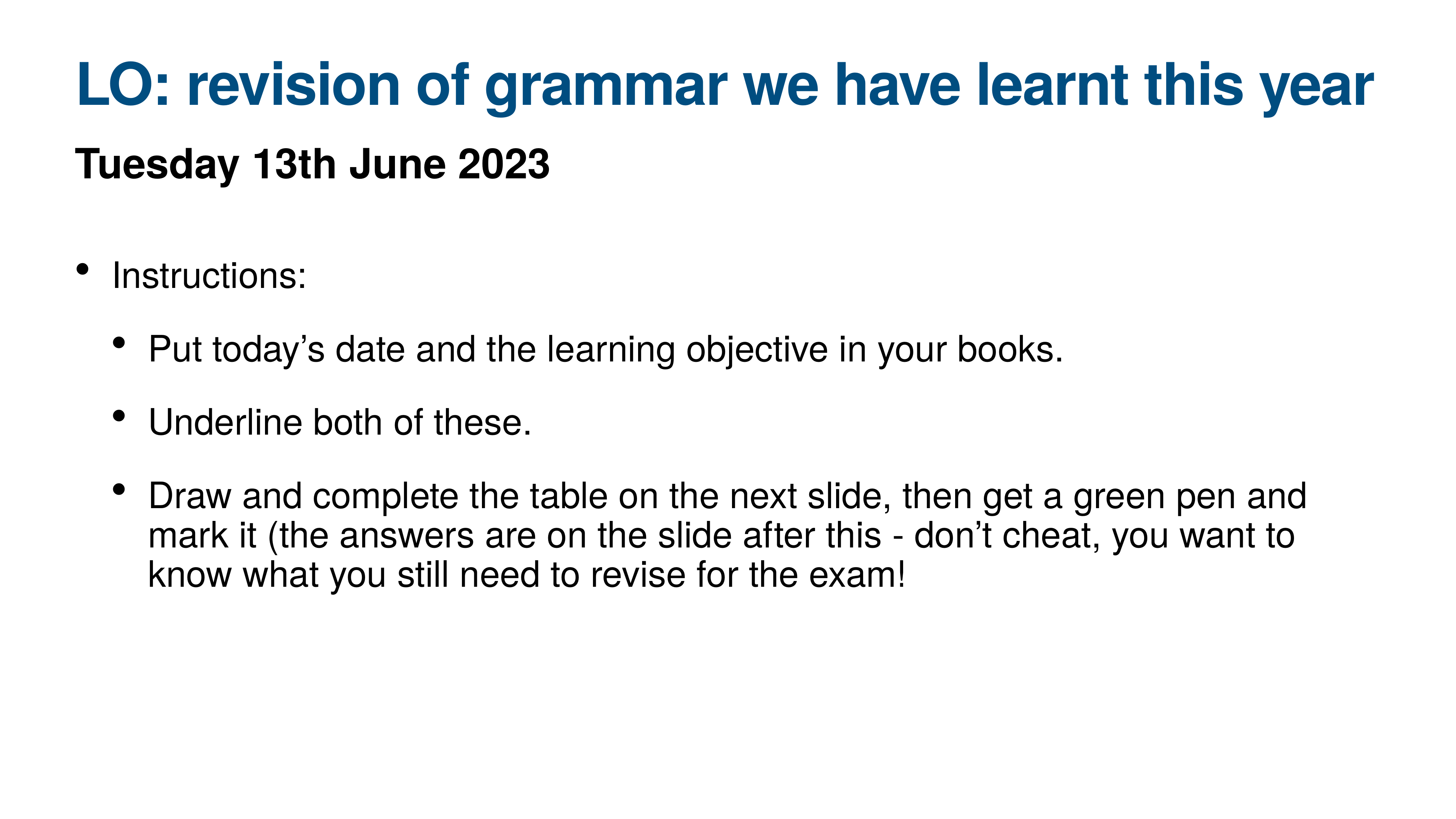

# LO: revision of grammar we have learnt this year
Tuesday 13th June 2023
Instructions:
Put today’s date and the learning objective in your books.
Underline both of these.
Draw and complete the table on the next slide, then get a green pen and mark it (the answers are on the slide after this - don’t cheat, you want to know what you still need to revise for the exam!